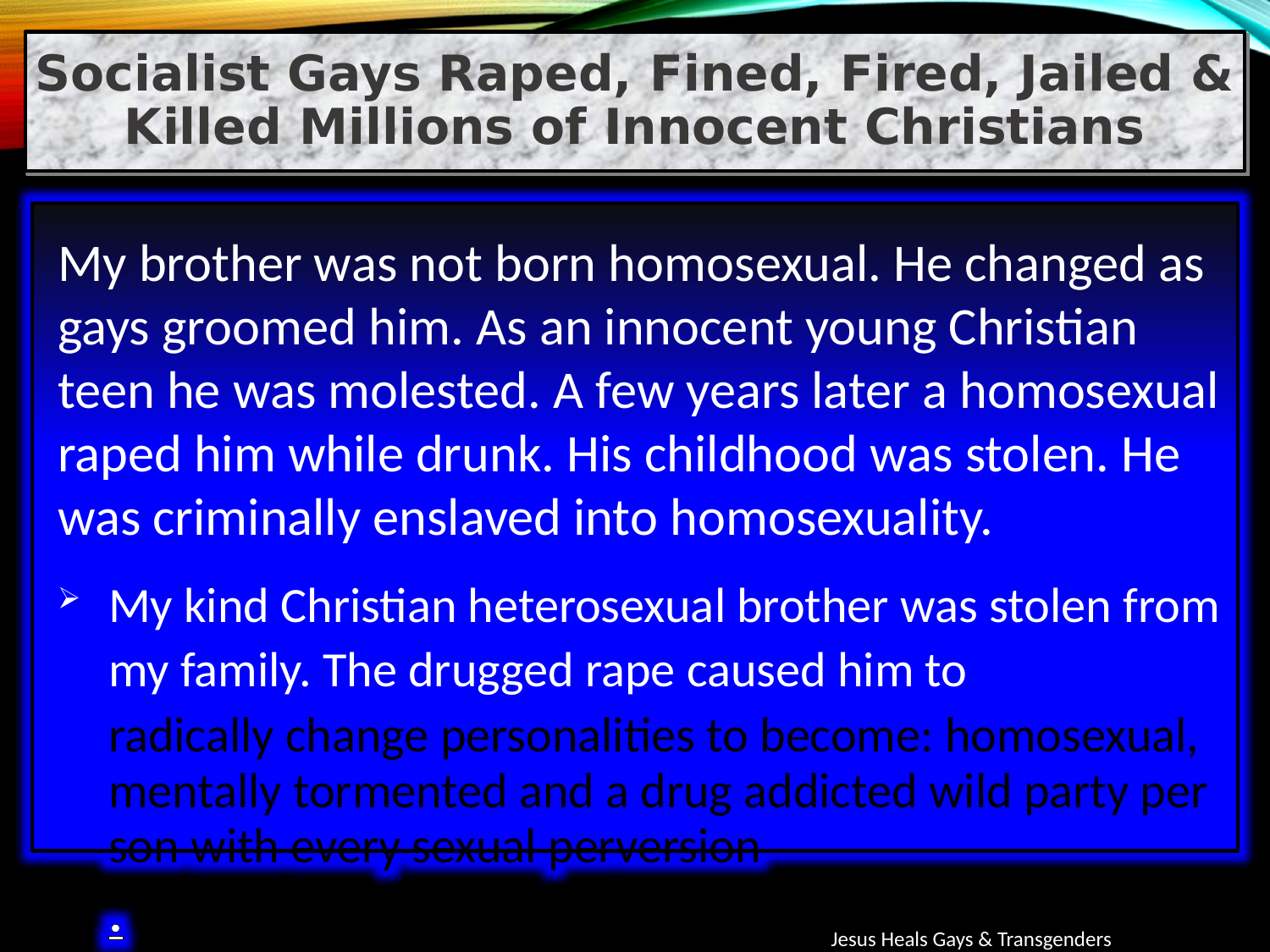

Socialist Gays Raped, Fined, Fired, Jailed & Killed Millions of Innocent Christians
My brother was not born homosexual. He changed as gays groomed him. As an innocent young Christian teen he was molested. A few years later a homosexual raped him while drunk. His childhood was stolen. He was criminally enslaved into homosexuality.
My kind Christian heterosexual brother was stolen from my family. The drugged rape caused him to radically change personalities to become: homosexual, mentally tormented and a drug addicted wild party person with every sexual perversion.
Jesus Heals Gays & Transgenders